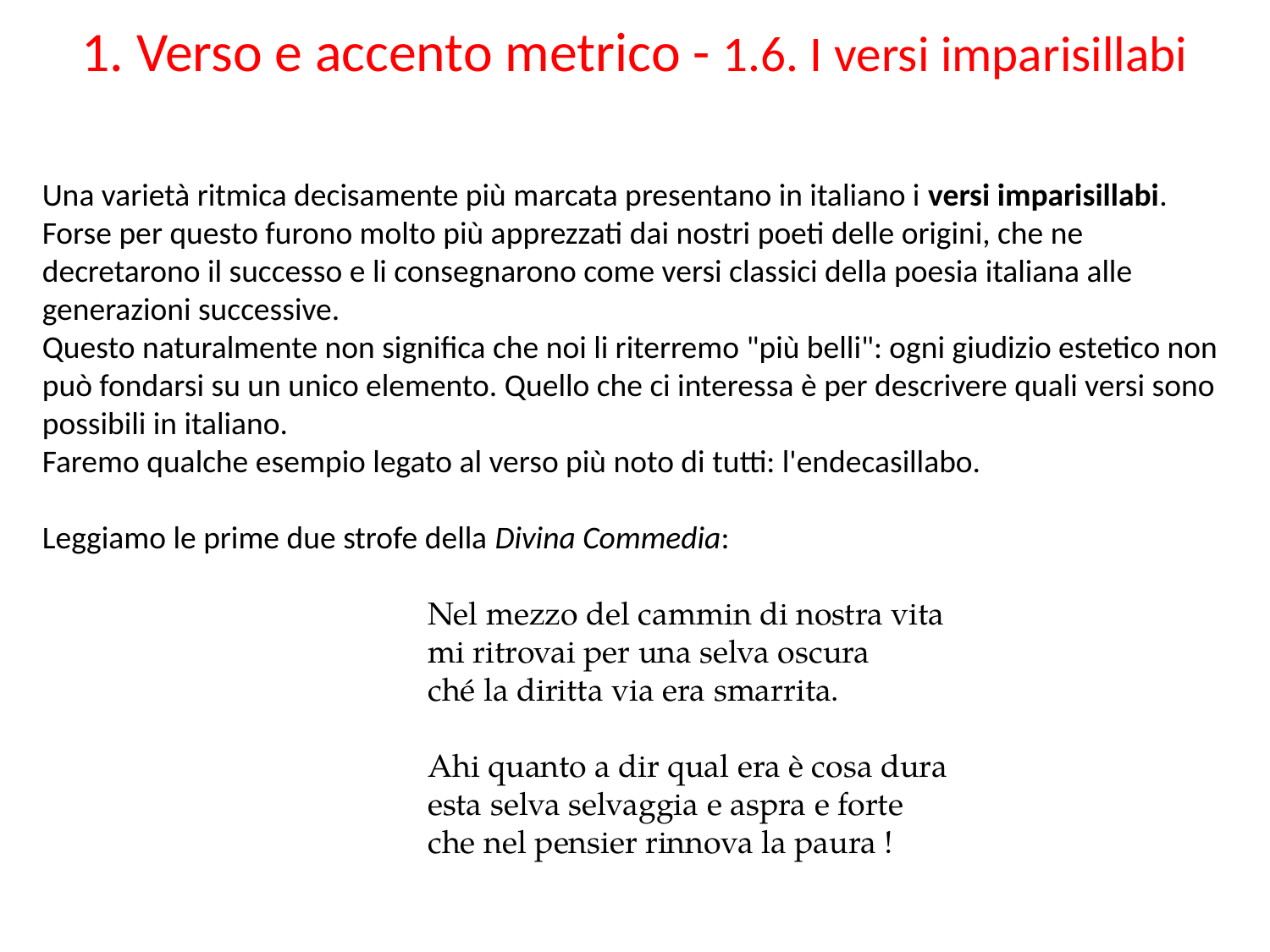

1. Verso e accento metrico - 1.6. I versi imparisillabi
Una varietà ritmica decisamente più marcata presentano in italiano i versi imparisillabi. Forse per questo furono molto più apprezzati dai nostri poeti delle origini, che ne decretarono il successo e li consegnarono come versi classici della poesia italiana alle generazioni successive.
Questo naturalmente non significa che noi li riterremo "più belli": ogni giudizio estetico non può fondarsi su un unico elemento. Quello che ci interessa è per descrivere quali versi sono possibili in italiano.
Faremo qualche esempio legato al verso più noto di tutti: l'endecasillabo.

Leggiamo le prime due strofe della Divina Commedia:

Nel mezzo del cammin di nostra vita
mi ritrovai per una selva oscura
ché la diritta via era smarrita.

Ahi quanto a dir qual era è cosa dura
esta selva selvaggia e aspra e forte
che nel pensier rinnova la paura !